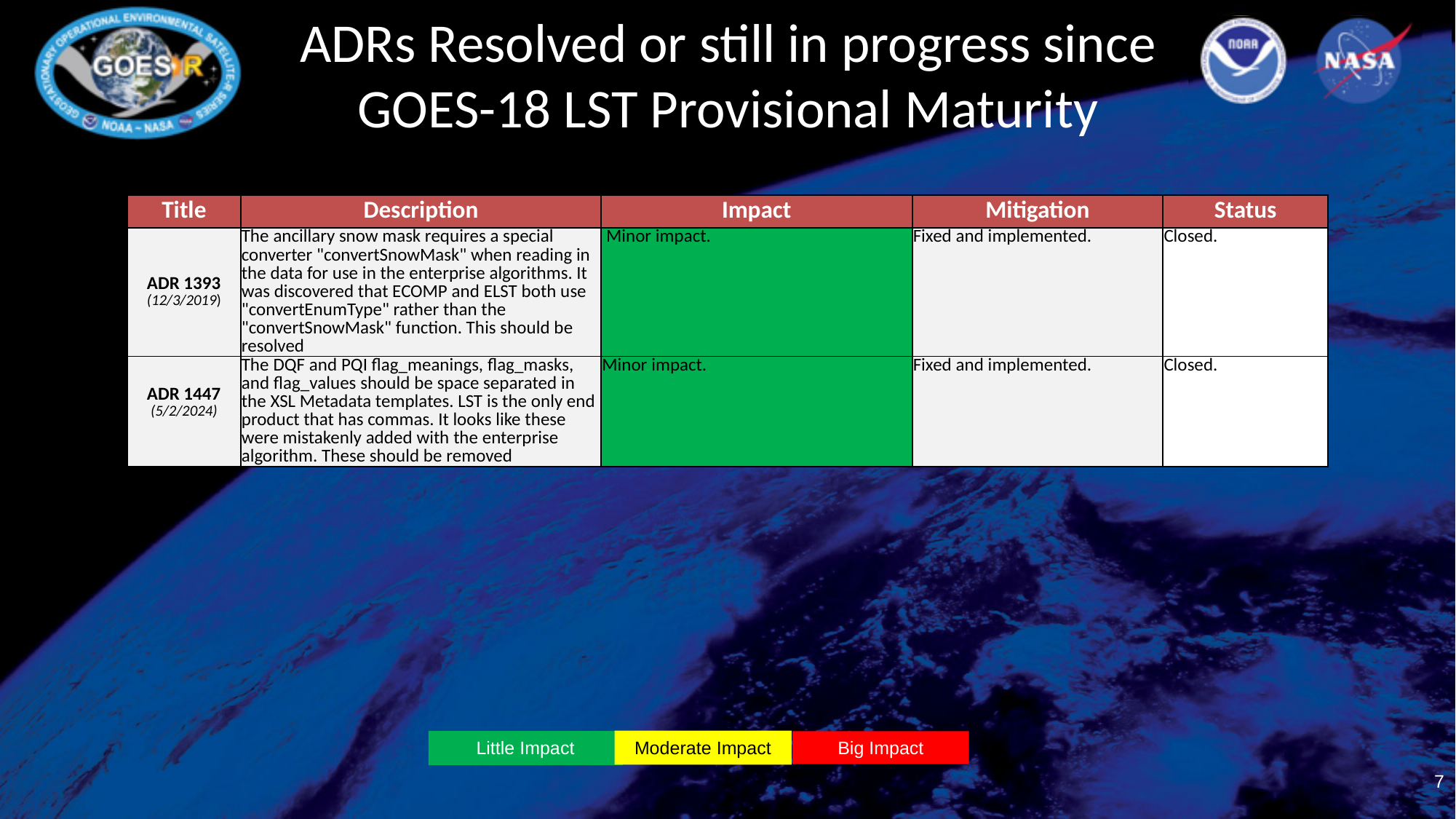

# ADRs Resolved or still in progress since GOES-18 LST Provisional Maturity
| Title | Description | Impact | Mitigation | Status |
| --- | --- | --- | --- | --- |
| ADR 1393 (12/3/2019) | The ancillary snow mask requires a special converter "convertSnowMask" when reading in the data for use in the enterprise algorithms. It was discovered that ECOMP and ELST both use "convertEnumType" rather than the "convertSnowMask" function. This should be resolved | Minor impact. | Fixed and implemented. | Closed. |
| ADR 1447 (5/2/2024) | The DQF and PQI flag\_meanings, flag\_masks, and flag\_values should be space separated in the XSL Metadata templates. LST is the only end product that has commas. It looks like these were mistakenly added with the enterprise algorithm. These should be removed | Minor impact. | Fixed and implemented. | Closed. |
Moderate Impact
Little Impact
Big Impact
7